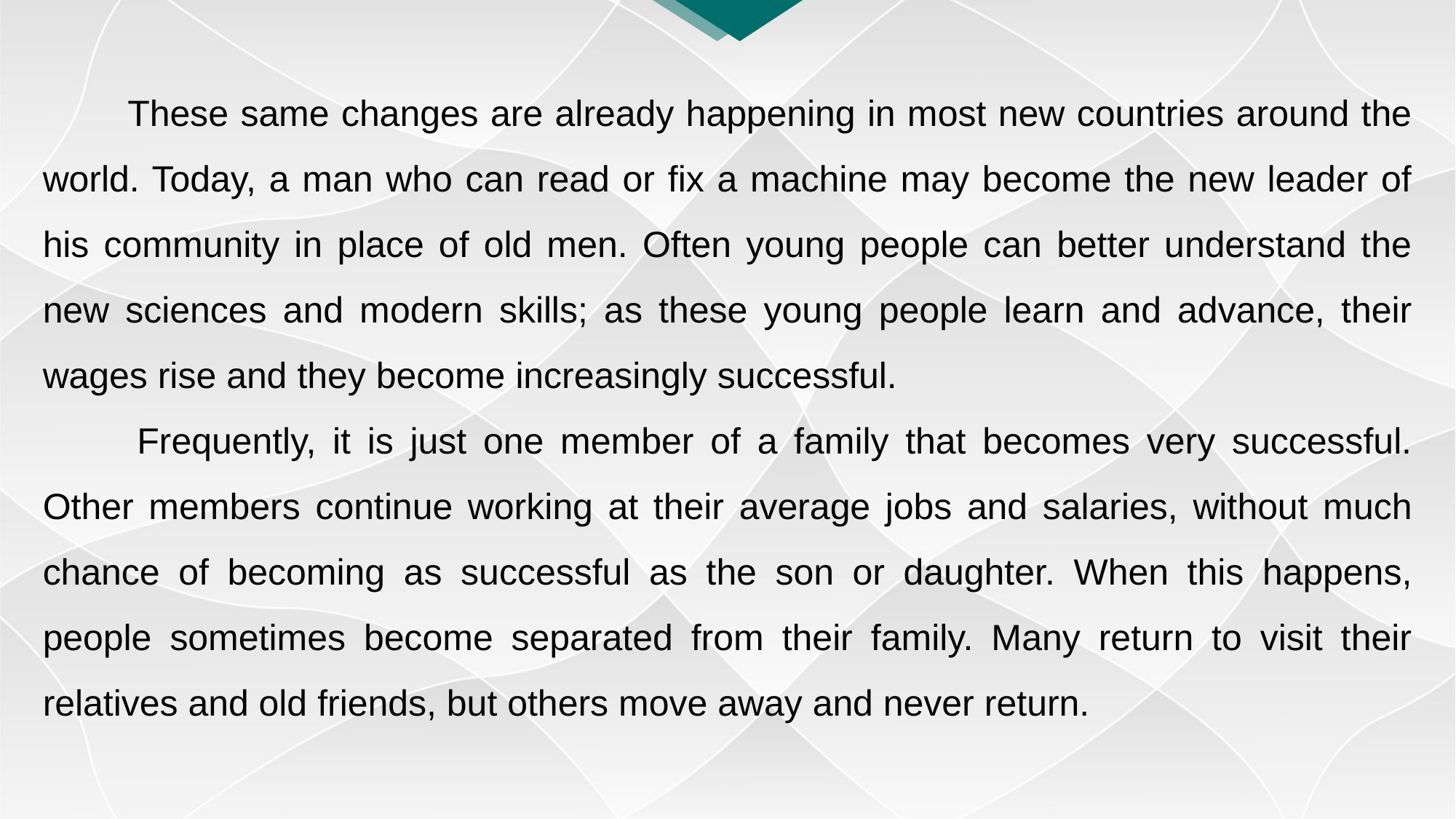

These same changes are already happening in most new countries around the world. Today, a man who can read or fix a machine may become the new leader of his community in place of old men. Often young people can better understand the new sciences and modern skills; as these young people learn and advance, their wages rise and they become increasingly successful.
　　Frequently, it is just one member of a family that becomes very successful. Other members continue working at their average jobs and salaries, without much chance of becoming as successful as the son or daughter. When this happens, people sometimes become separated from their family. Many return to visit their relatives and old friends, but others move away and never return.